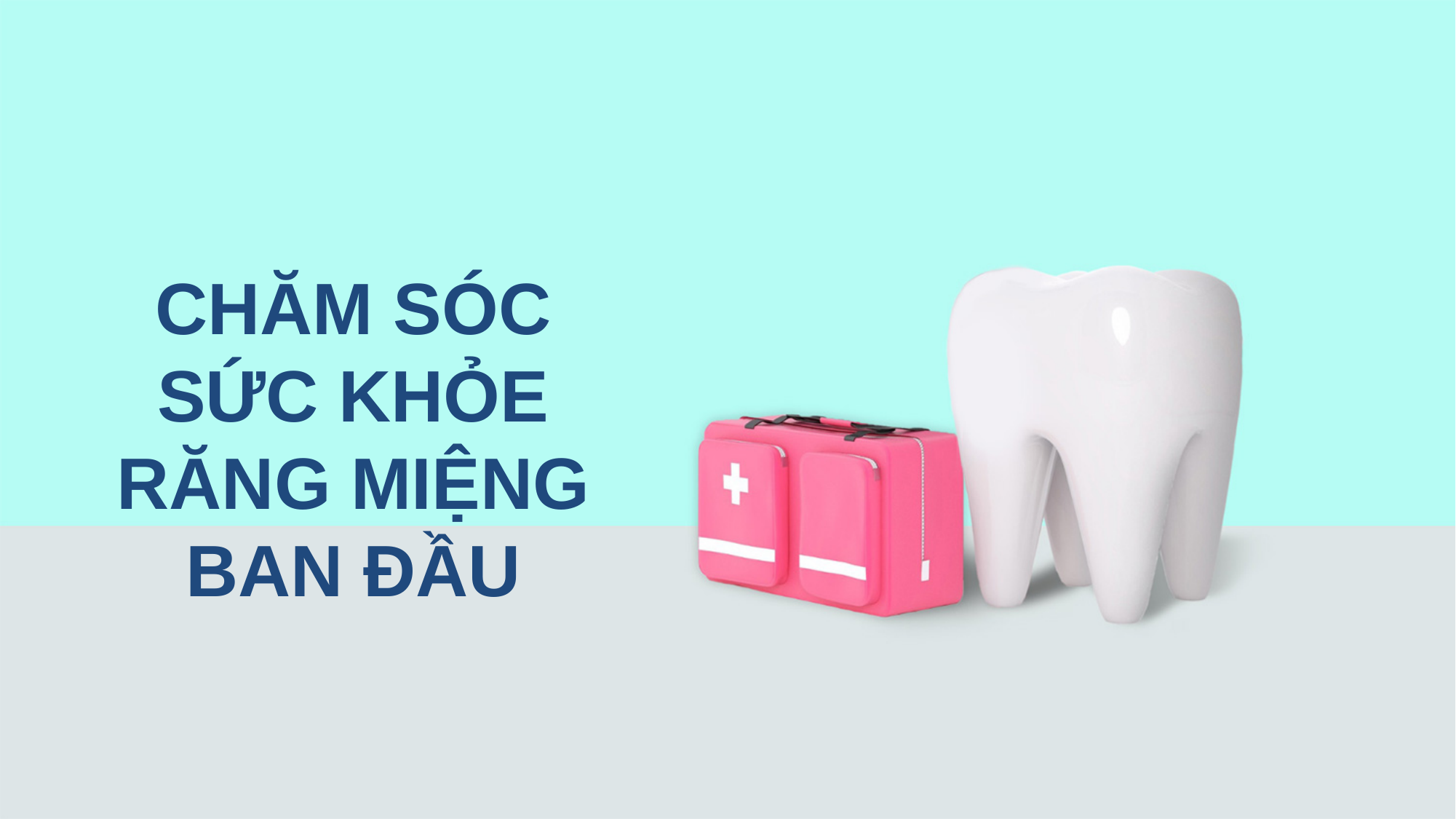

CHĂM SÓC SỨC KHỎE RĂNG MIỆNG BAN ĐẦU